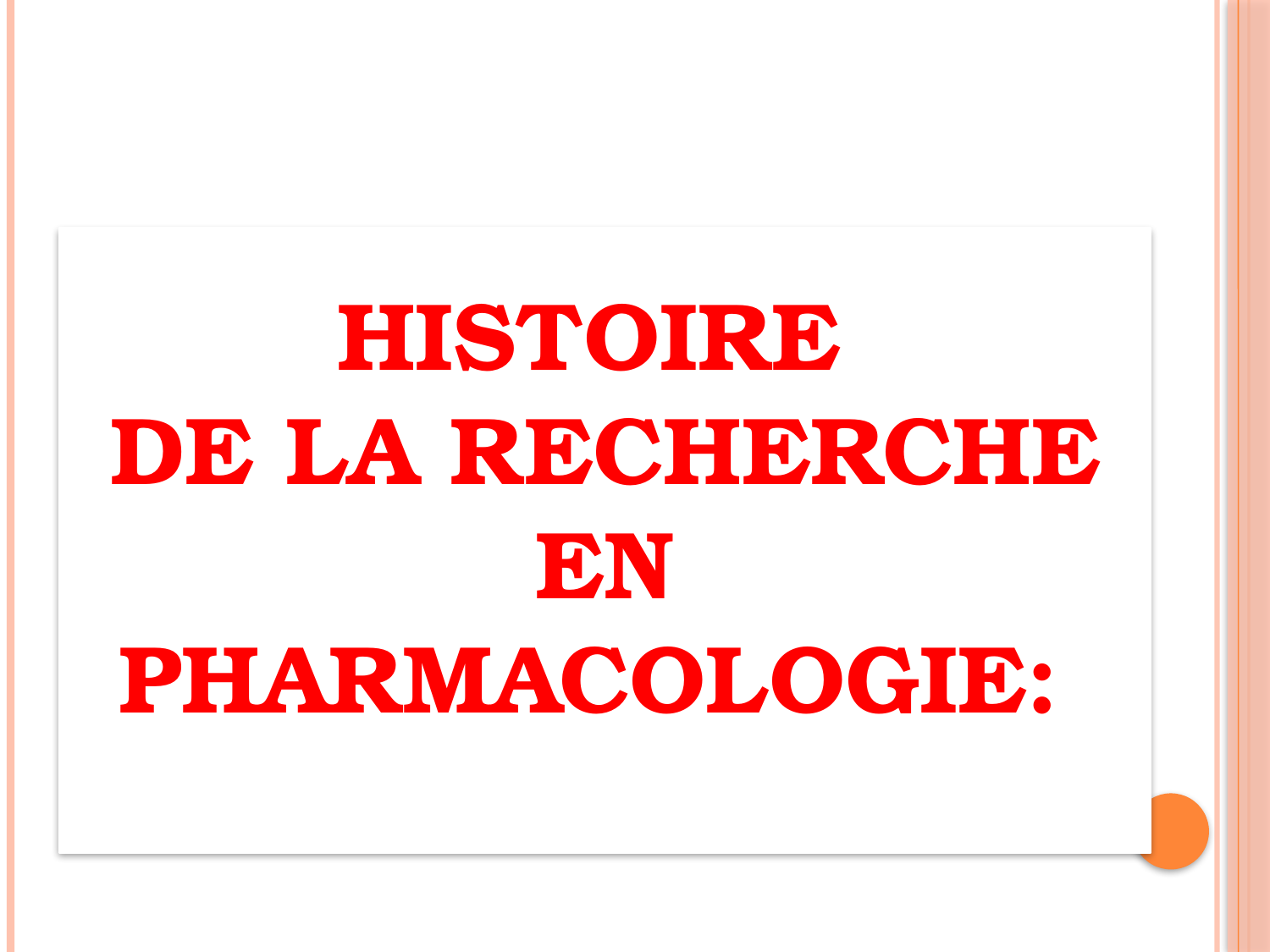

# HISTOIRE DE LA RECHERCHE EN PHARMACOLOGIE: